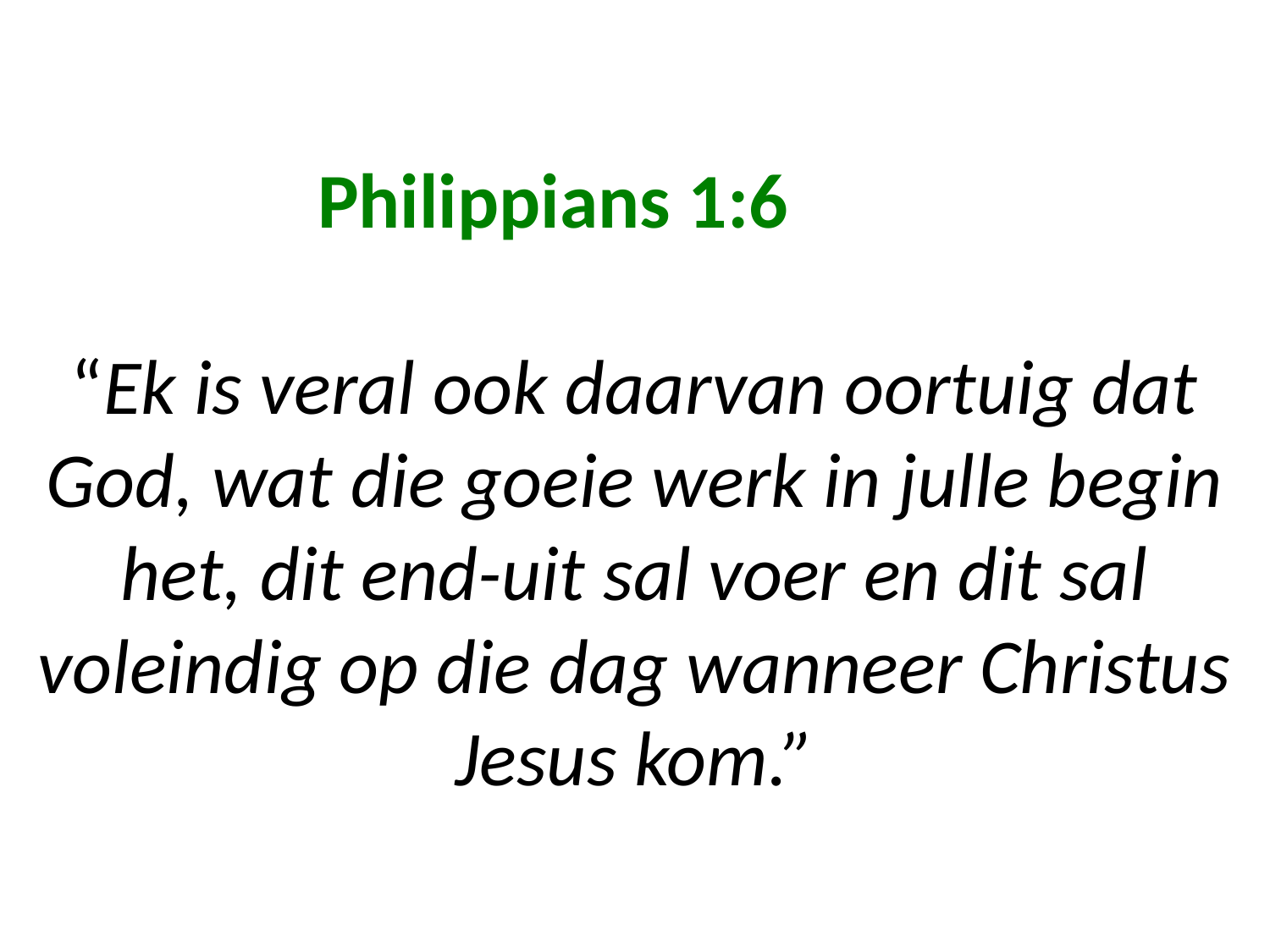

# Philippians 1:6 “Ek is veral ook daarvan oortuig dat God, wat die goeie werk in julle begin het, dit end-uit sal voer en dit sal voleindig op die dag wanneer Christus Jesus kom.”